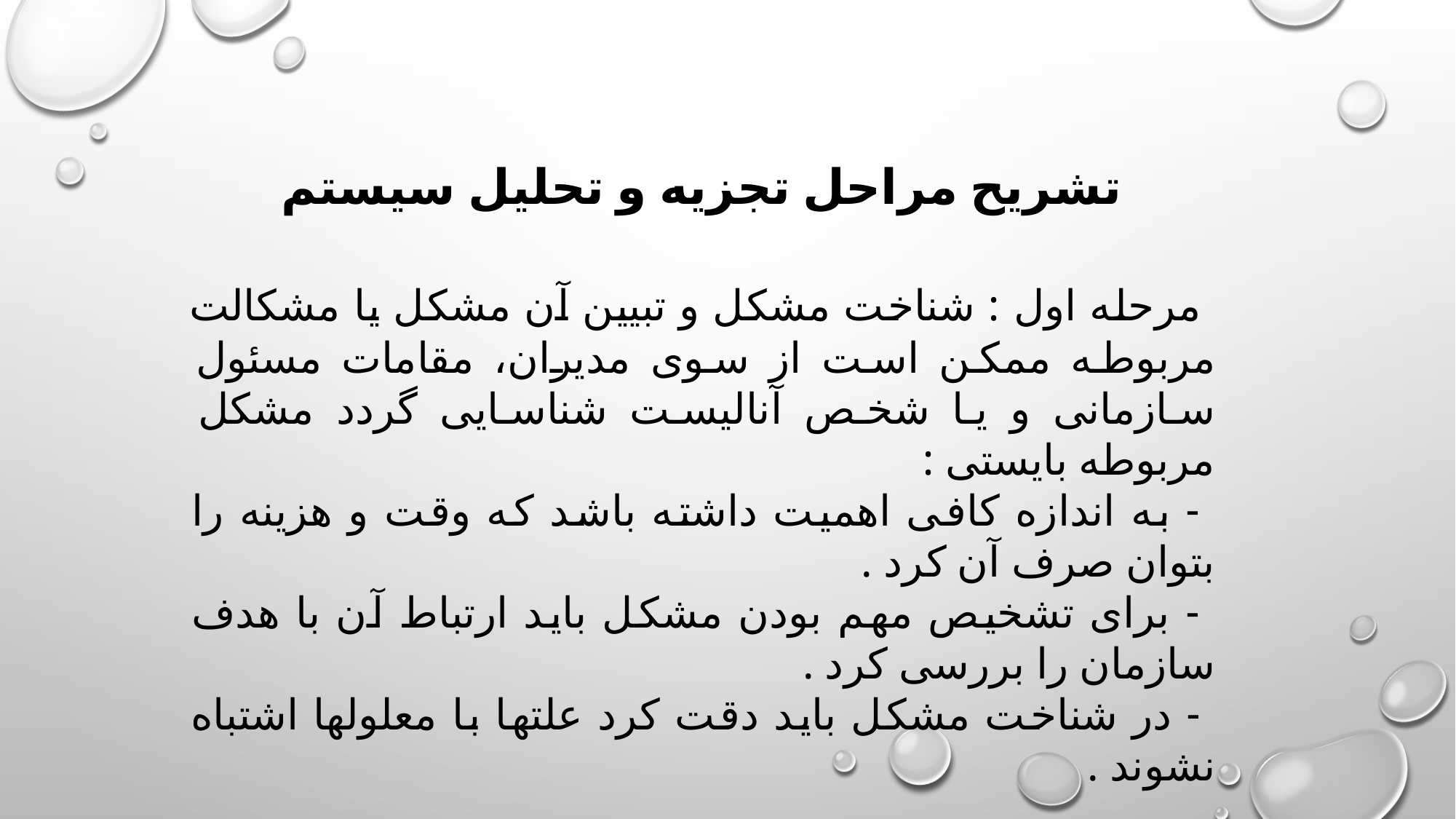

تشریح مراحل تجزیه و تحلیل سیستم

 مرحله اول : شناخت مشکل و تبیین آن مشکل یا مشکالت مربوطه ممکن است از سوی مدیران، مقامات مسئول سازمانی و یا شخص آنالیست شناسایی گردد مشکل مربوطه بایستی :
 - به اندازه کافی اهمیت داشته باشد که وقت و هزینه را بتوان صرف آن کرد .
 - برای تشخیص مهم بودن مشکل باید ارتباط آن با هدف سازمان را بررسی کرد .
 - در شناخت مشکل باید دقت کرد علتها با معلولها اشتباه نشوند .